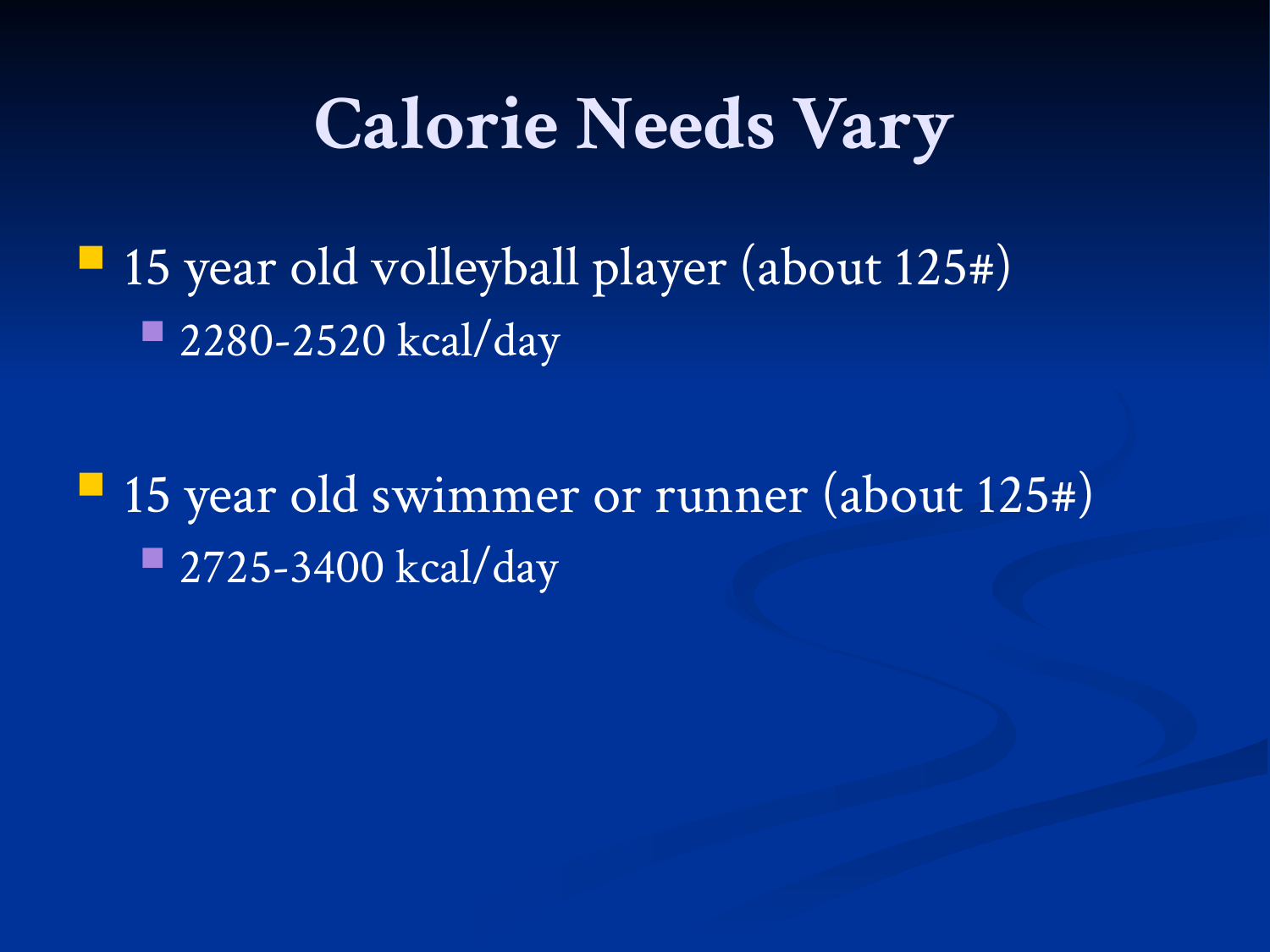

# Calorie Needs Vary
15 year old volleyball player (about 125#)
2280-2520 kcal/day

15 year old swimmer or runner (about 125#)
2725-3400 kcal/day